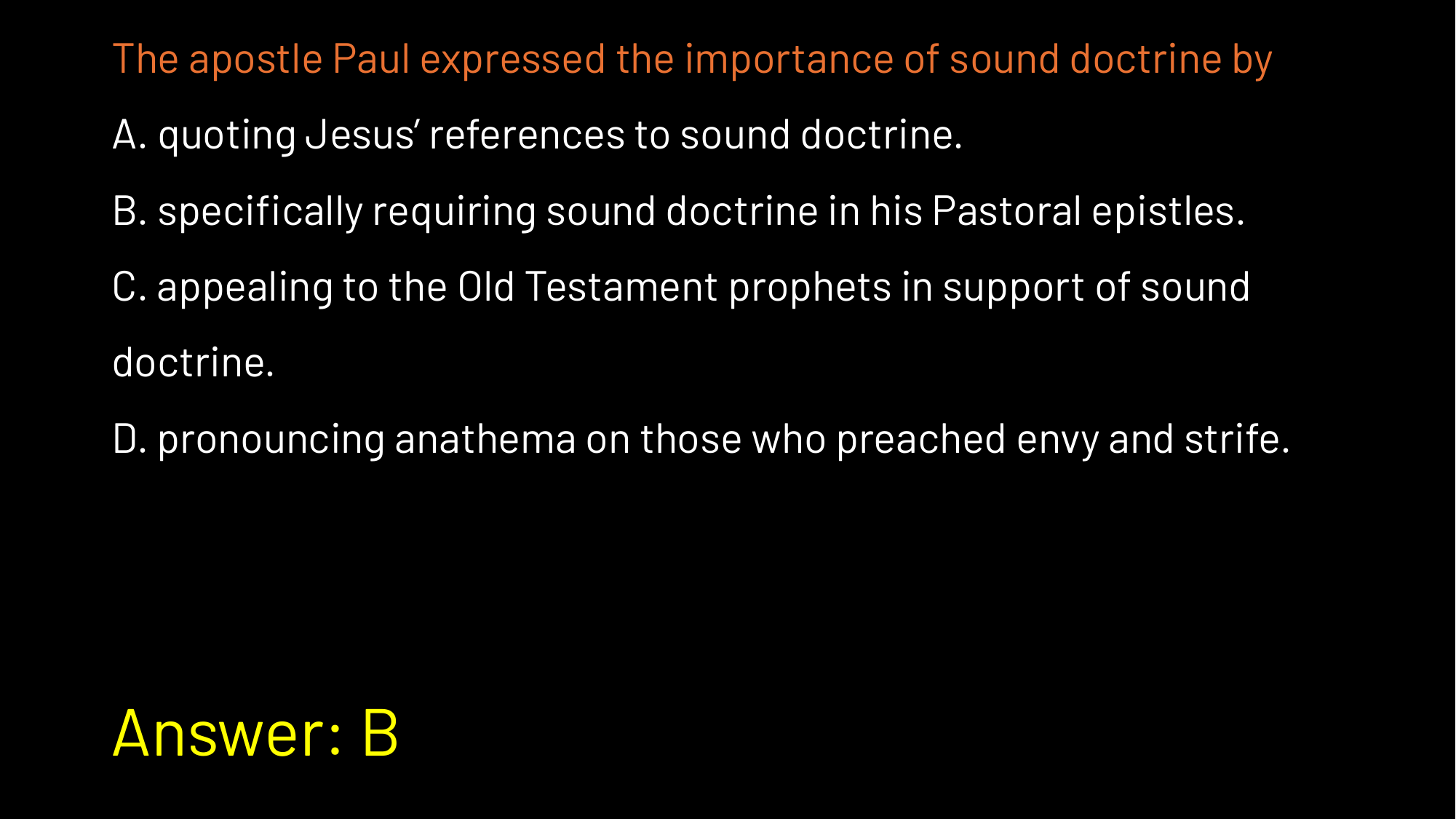

The apostle Paul expressed the importance of sound doctrine by
A. quoting Jesus’ references to sound doctrine.
B. specifically requiring sound doctrine in his Pastoral epistles.
C. appealing to the Old Testament prophets in support of sound doctrine.
D. pronouncing anathema on those who preached envy and strife.
# Answer: B